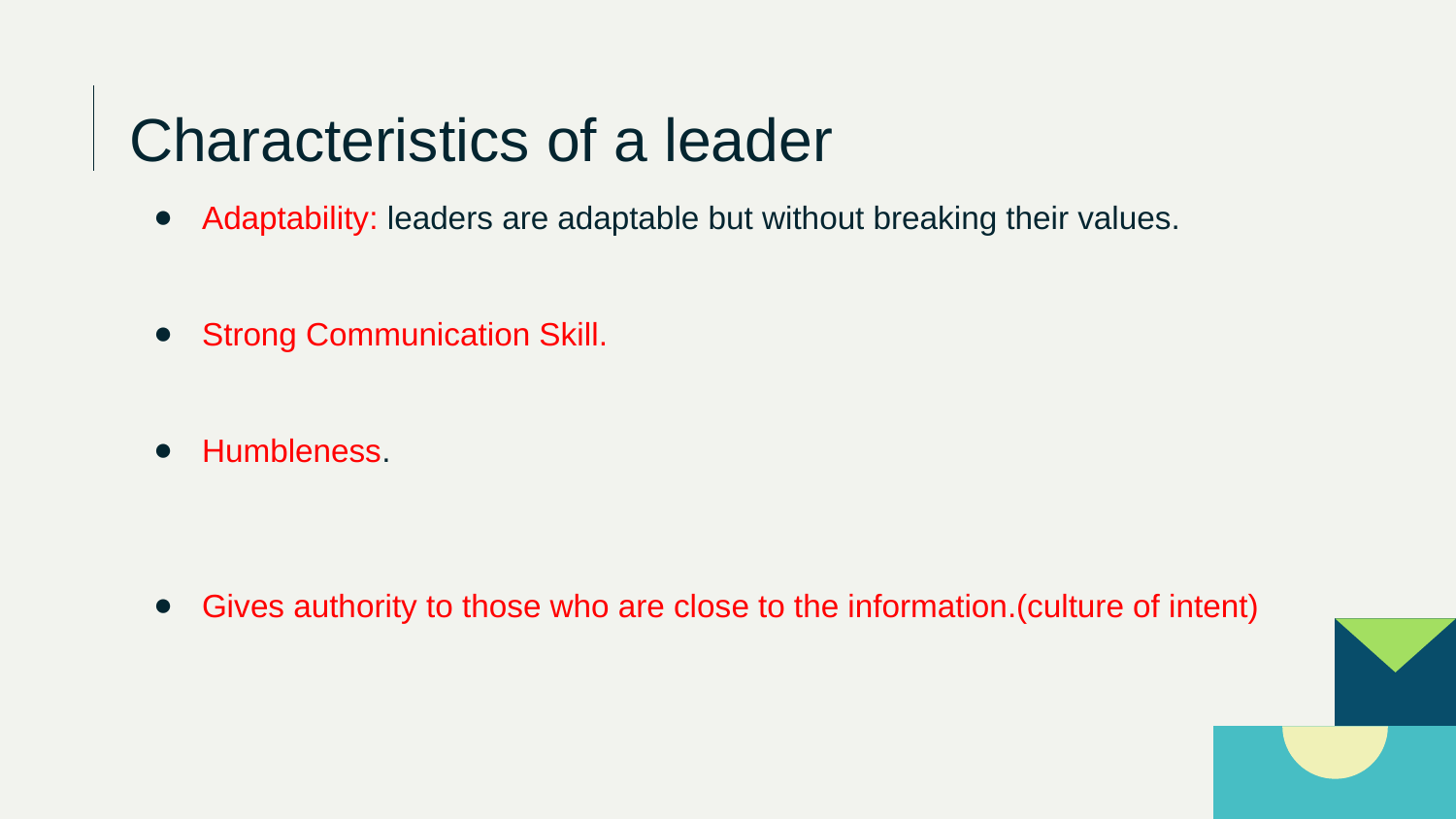

# Characteristics of a leader
Adaptability: leaders are adaptable but without breaking their values.

Strong Communication Skill.

Humbleness.

Gives authority to those who are close to the information.(culture of intent)